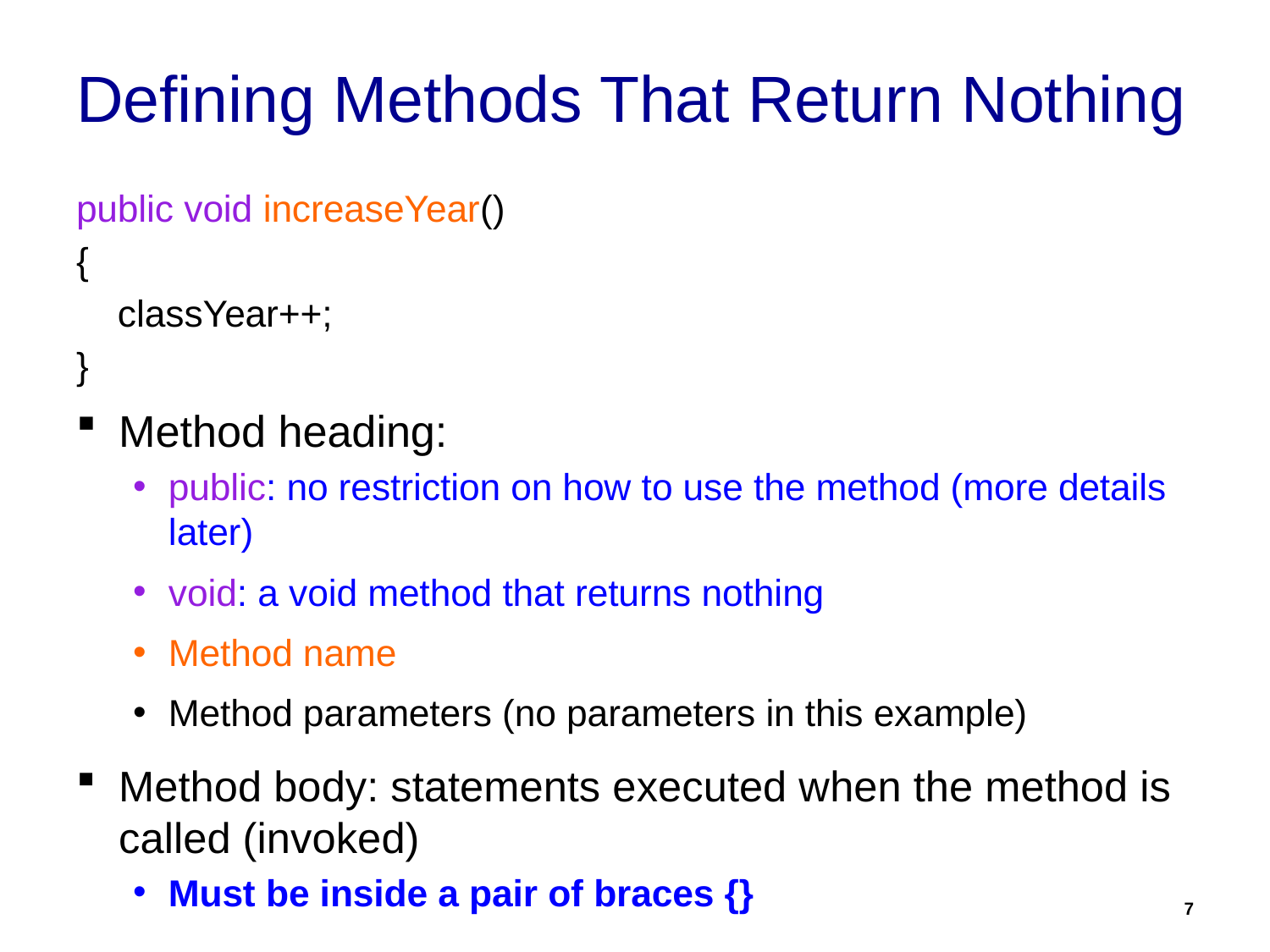

# Defining Methods That Return Nothing
public void increaseYear()
{
    classYear++;
}
Method heading:
public: no restriction on how to use the method (more details later)
void: a void method that returns nothing
Method name
Method parameters (no parameters in this example)
Method body: statements executed when the method is called (invoked)
Must be inside a pair of braces {}
7